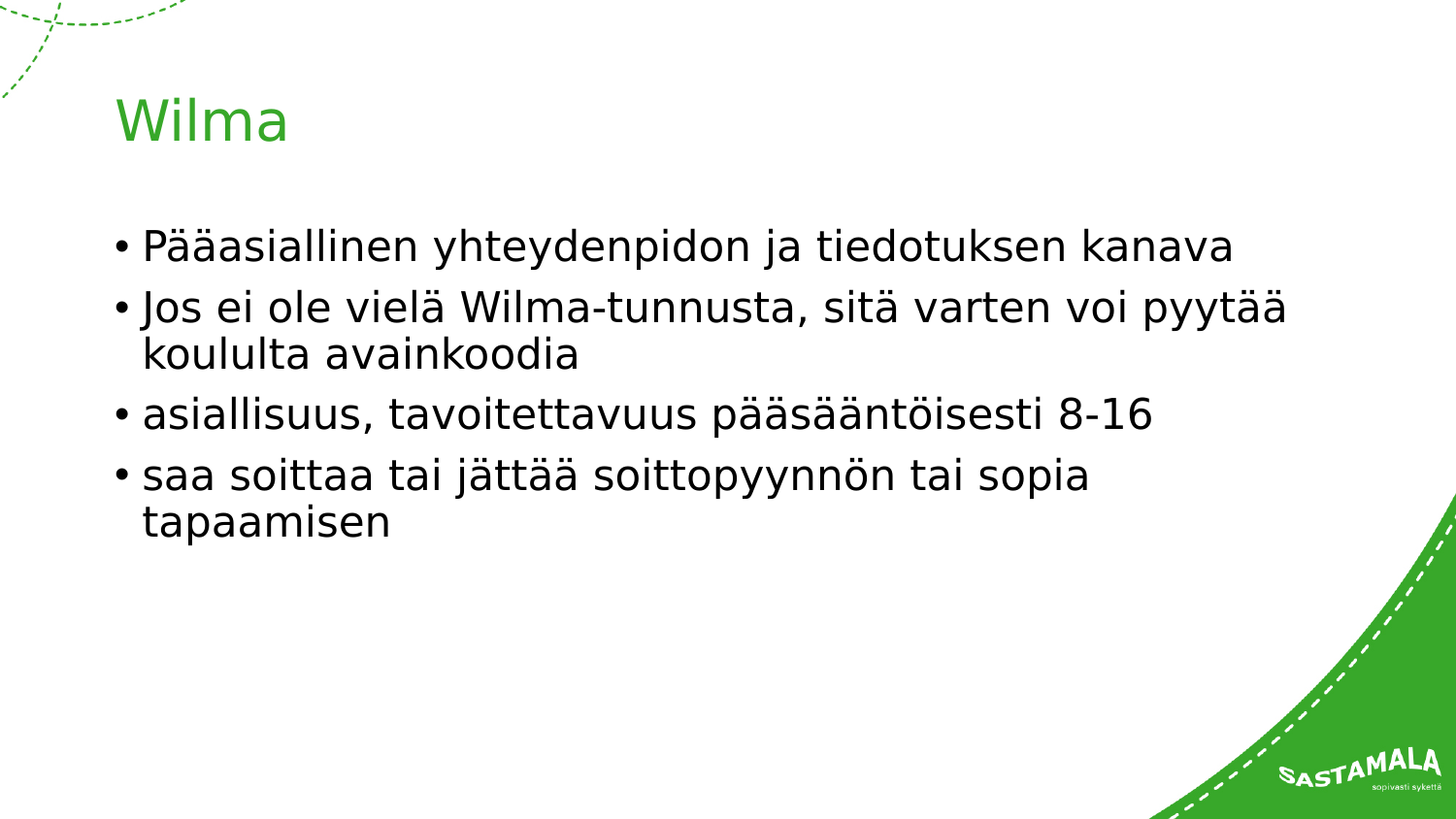

# Wilma
Pääasiallinen yhteydenpidon ja tiedotuksen kanava
Jos ei ole vielä Wilma-tunnusta, sitä varten voi pyytää koululta avainkoodia
asiallisuus, tavoitettavuus pääsääntöisesti 8-16
saa soittaa tai jättää soittopyynnön tai sopia tapaamisen